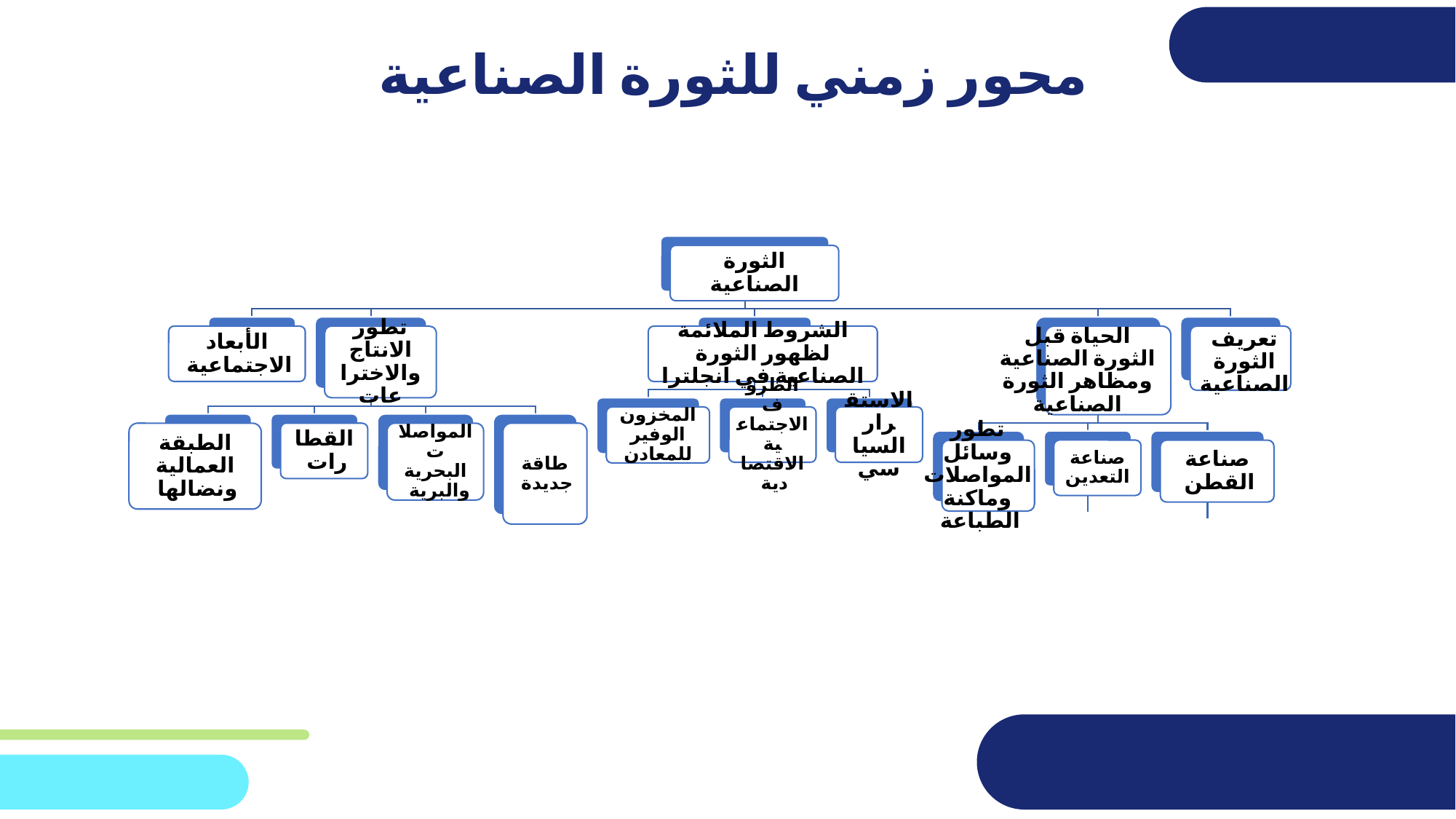

محور زمني للثورة الصناعية

الثورة الصناعية

الأبعاد الاجتماعية

تطور الانتاج والاختراعات

الشروط الملائمة لظهور الثورة الصناعية في انجلترا

الحياة قبل الثورة الصناعية ومظاهر الثورة الصناعية

تعريف الثورة الصناعية

المخزون الوفير للمعادن

الظروف الاجتماعية الاقتصادية

الاستقرار السياسي

الطبقة العمالية ونضالها

القطارات

المواصلات البحرية والبرية

طاقة جديدة

تطور وسائل المواصلات وماكنة الطباعة

صناعة التعدين

صناعة القطن